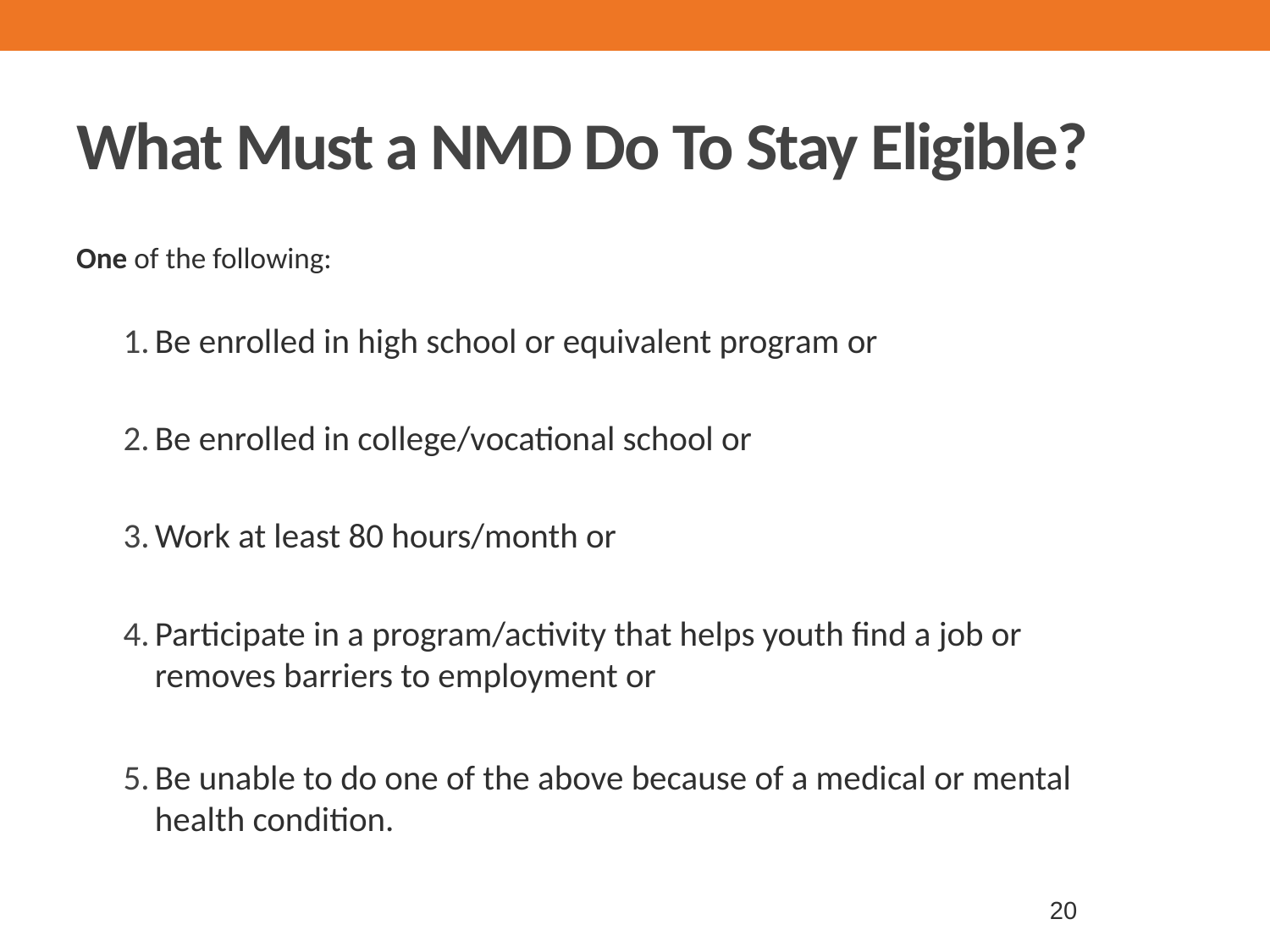

What Must a NMD Do To Stay Eligible?

One of the following:

Be enrolled in high school or equivalent program or

Be enrolled in college/vocational school or

Work at least 80 hours/month or

Participate in a program/activity that helps youth find a job or removes barriers to employment or

Be unable to do one of the above because of a medical or mental health condition.

20